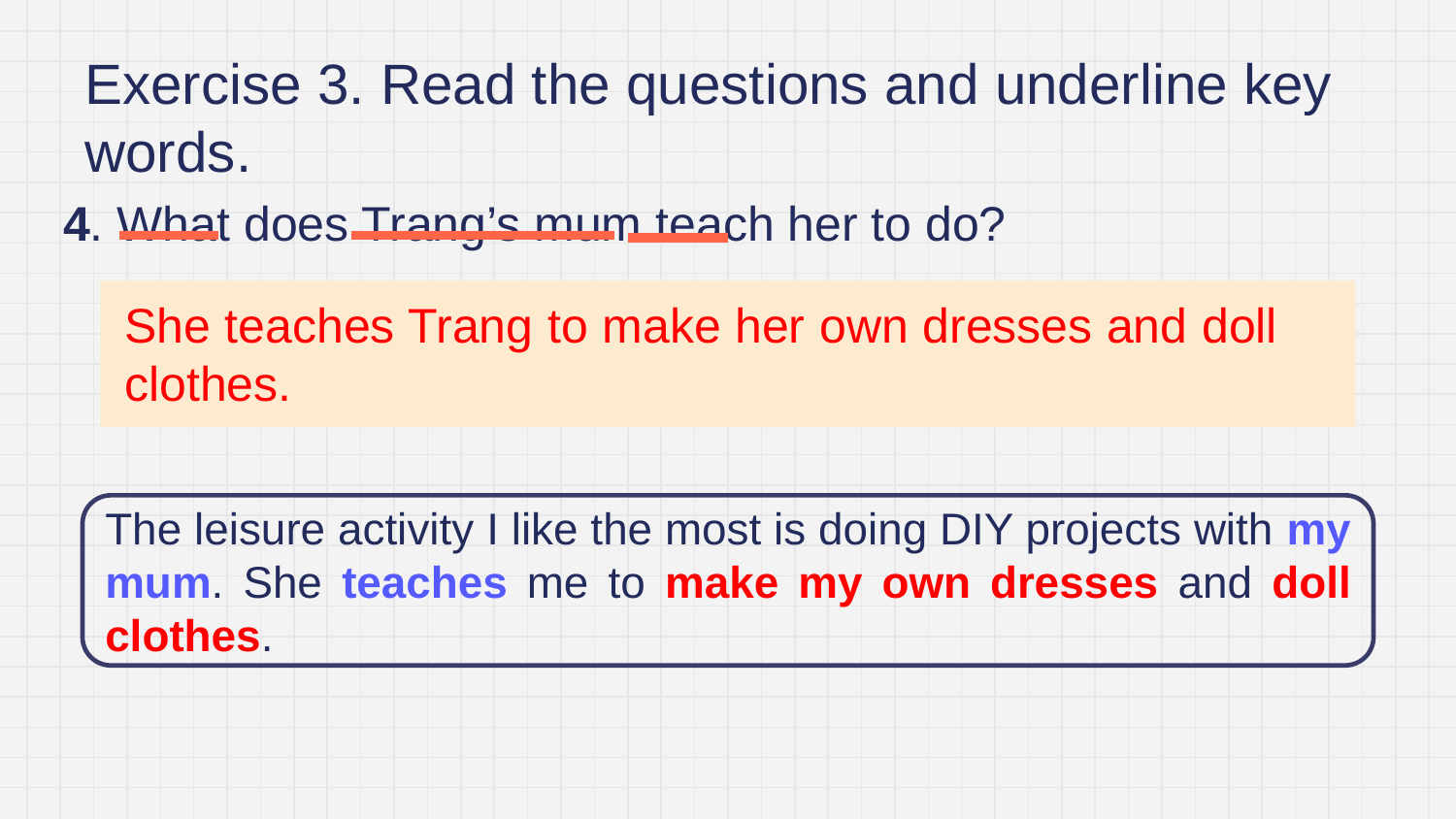

# Exercise 3. Read the questions and underline key words.
4. What does Trang’s mum teach her to do?

She teaches Trang to make her own dresses and doll clothes.
The leisure activity I like the most is doing DIY projects with my mum. She teaches me to make my own dresses and doll clothes.